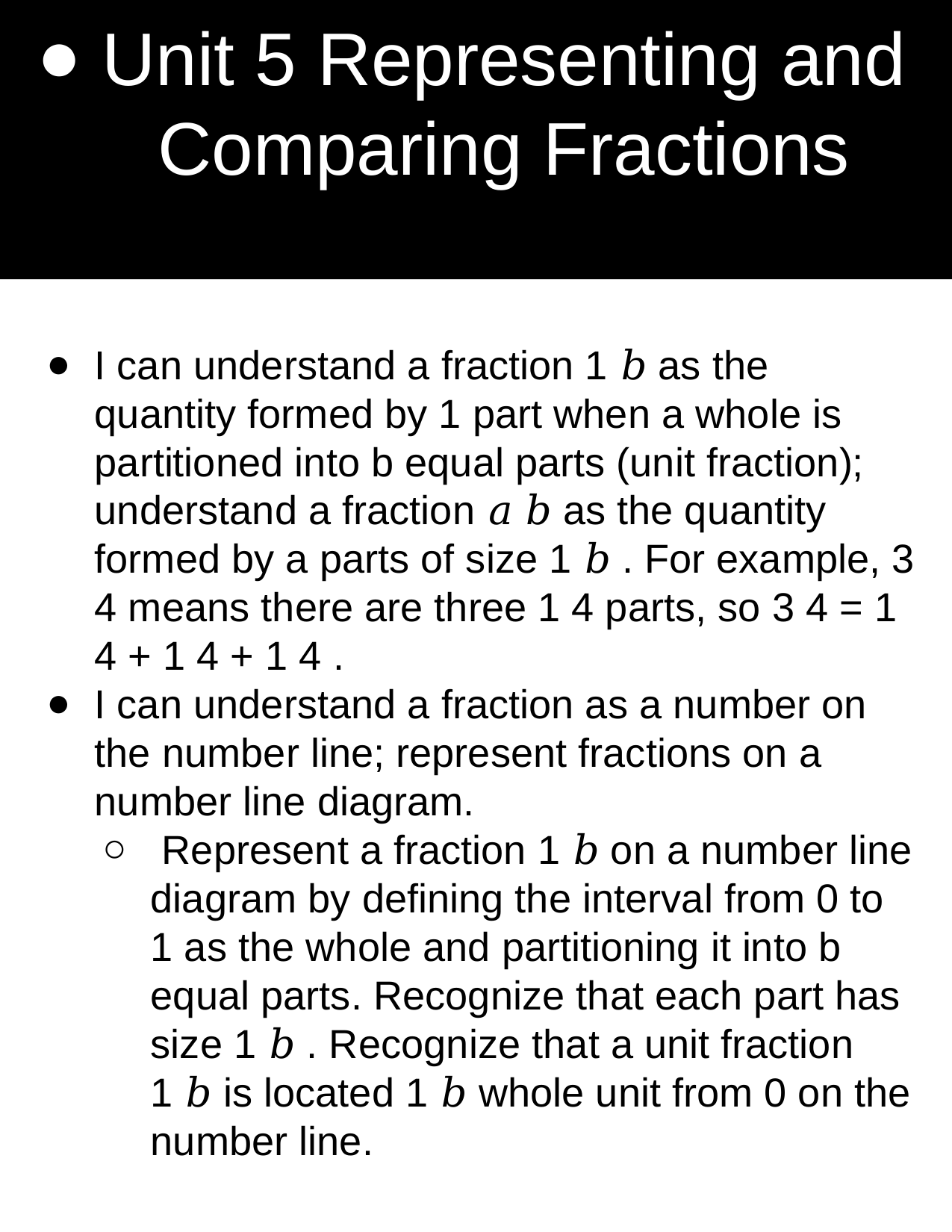

Unit 5 Representing and Comparing Fractions

I can understand a fraction 1 𝑏 as the quantity formed by 1 part when a whole is partitioned into b equal parts (unit fraction); understand a fraction 𝑎 𝑏 as the quantity formed by a parts of size 1 𝑏 . For example, 3 4 means there are three 1 4 parts, so 3 4 = 1 4 + 1 4 + 1 4 .
I can understand a fraction as a number on the number line; represent fractions on a number line diagram.
 Represent a fraction 1 𝑏 on a number line diagram by defining the interval from 0 to 1 as the whole and partitioning it into b equal parts. Recognize that each part has size 1 𝑏 . Recognize that a unit fraction 1 𝑏 is located 1 𝑏 whole unit from 0 on the number line.